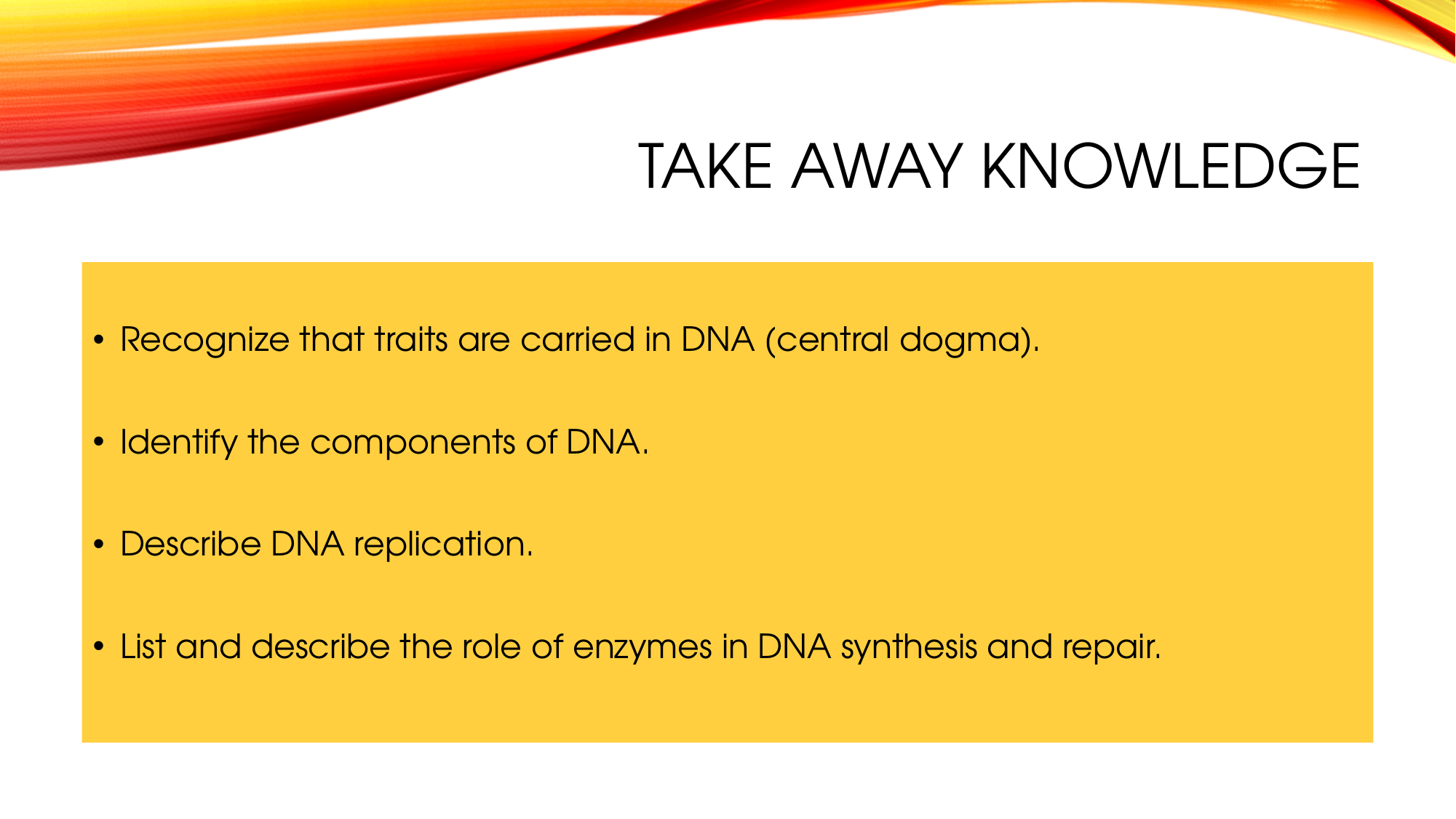

# Take Away Knowledge

Recognize that traits are carried in DNA (central dogma).

Identify the components of DNA.

Describe DNA replication.

List and describe the role of enzymes in DNA synthesis and repair.